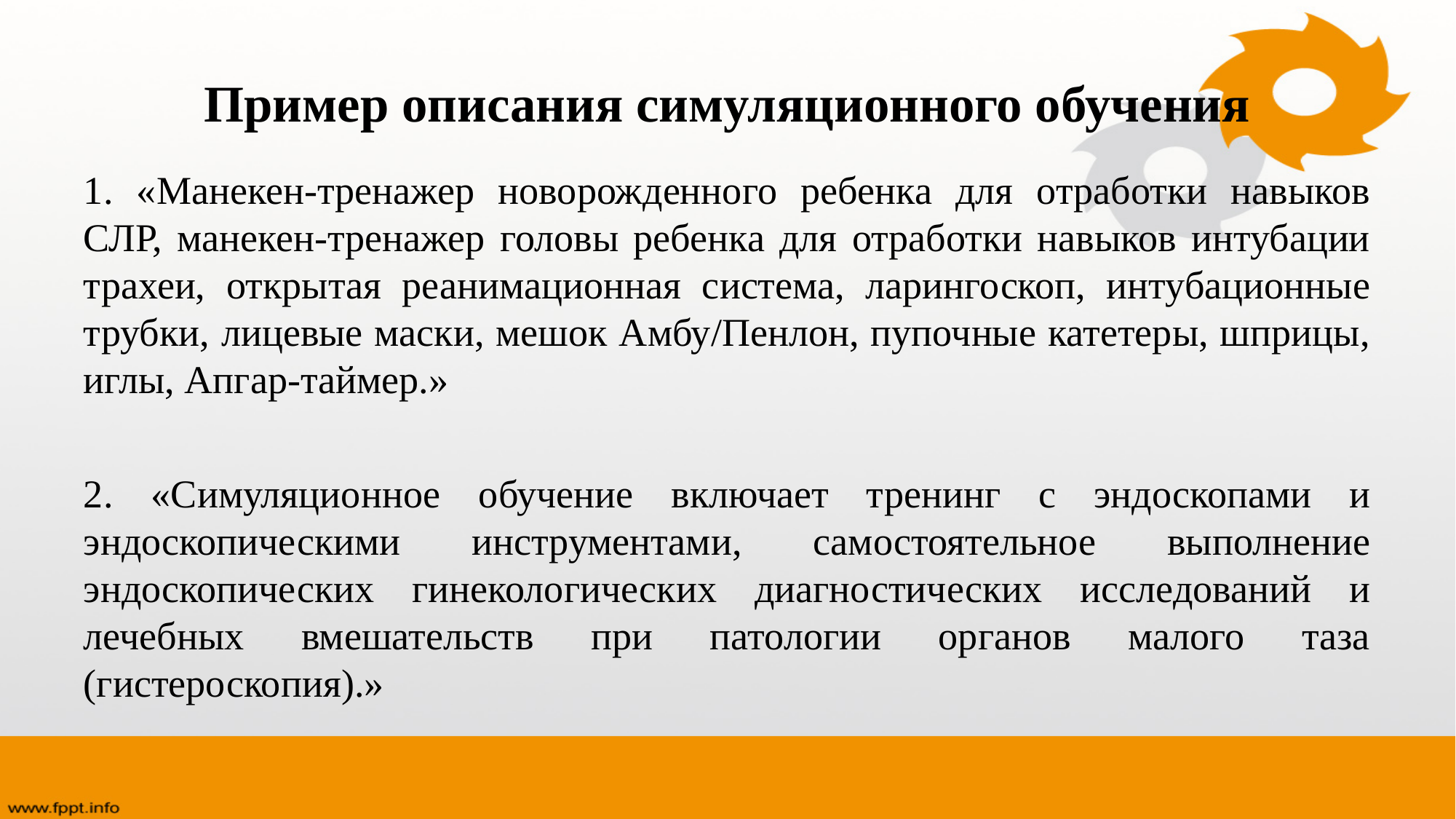

# Пример описания симуляционного обучения
1. «Манекен-тренажер новорожденного ребенка для отработки навыков СЛР, манекен-тренажер головы ребенка для отработки навыков интубации трахеи, открытая реанимационная система, ларингоскоп, интубационные трубки, лицевые маски, мешок Амбу/Пенлон, пупочные катетеры, шприцы, иглы, Апгар-таймер.»

2. «Симуляционное обучение включает тренинг с эндоскопами и эндоскопическими инструментами, самостоятельное выполнение эндоскопических гинекологических диагностических исследований и лечебных вмешательств при патологии органов малого таза (гистероскопия).»